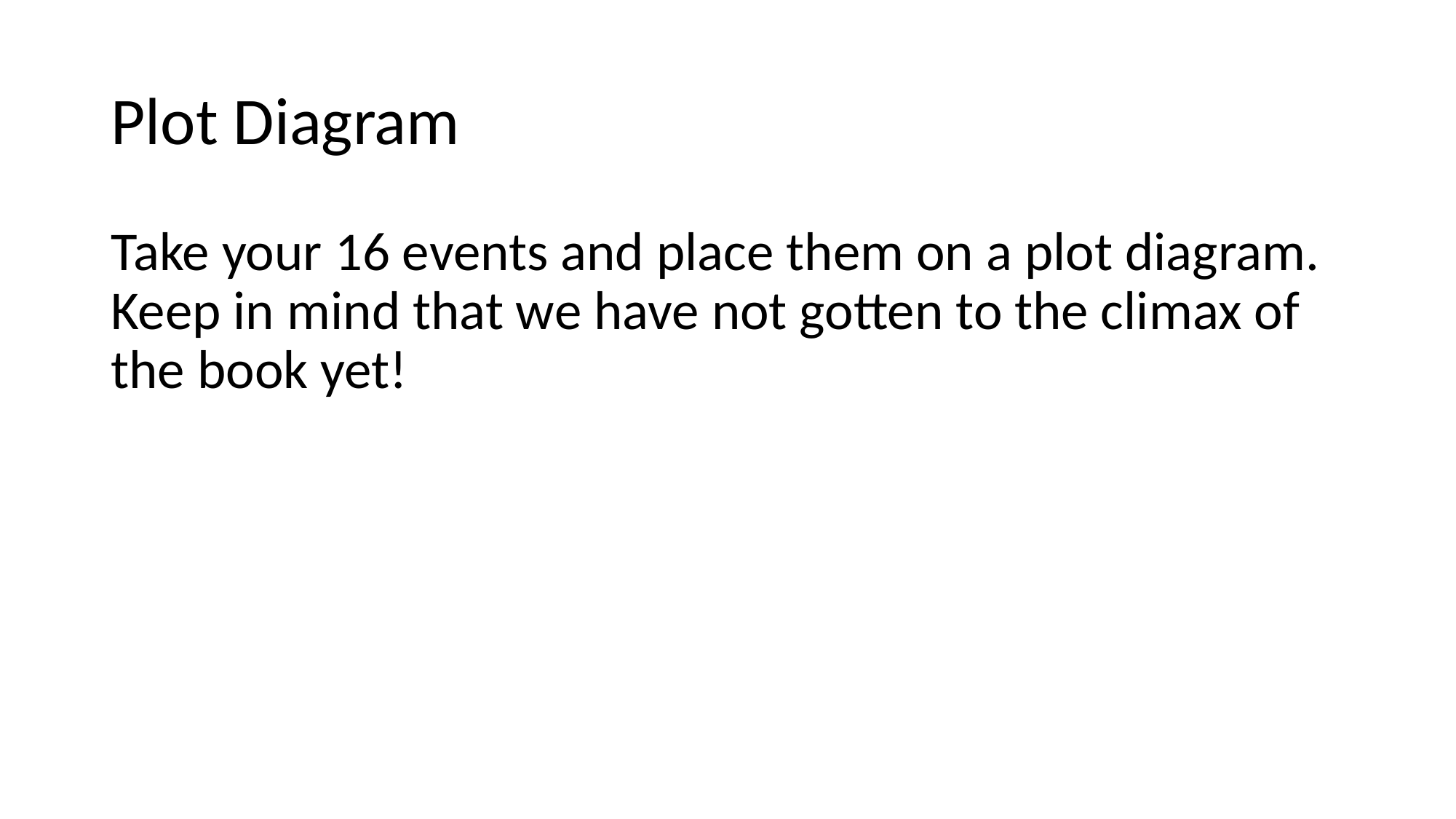

# Plot Diagram
Take your 16 events and place them on a plot diagram. Keep in mind that we have not gotten to the climax of the book yet!